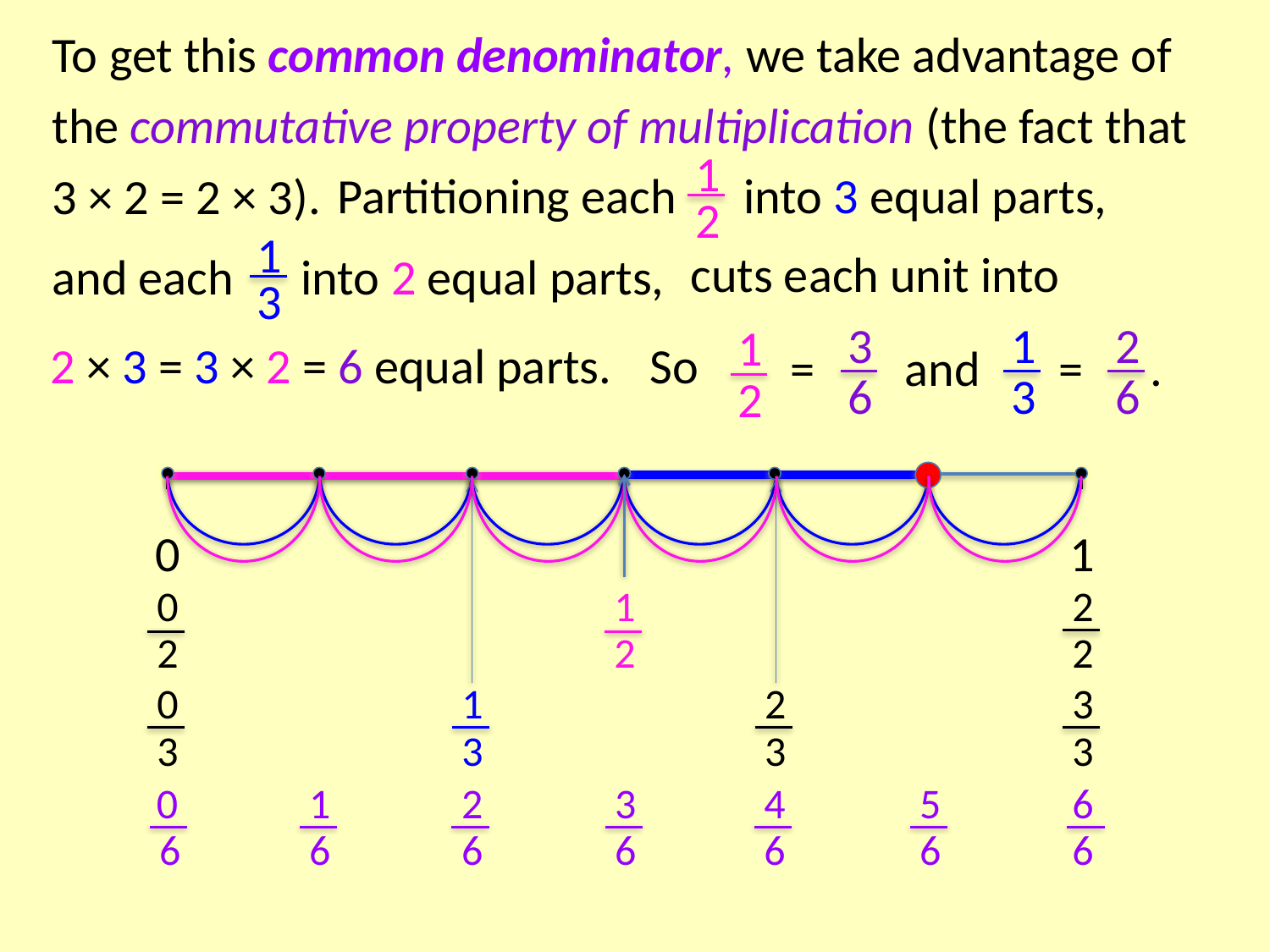

To get this common denominator, we take advantage of the commutative property of multiplication (the fact that  3 × 2 = 2 × 3).
                          Partitioning each      into 3 equal parts,
1
2
and each      into 2 equal parts,
1
3
cuts each unit into
   =        and       =      .
3
6
1
3
2
6
1
2
2 × 3 = 3 × 2 = 6 equal parts.
So

1
2
0
2
2
2

0
1
0
3
1
3
2
3
3
3
0
6
1
6
2
6
3
6
4
6
5
6
6
6